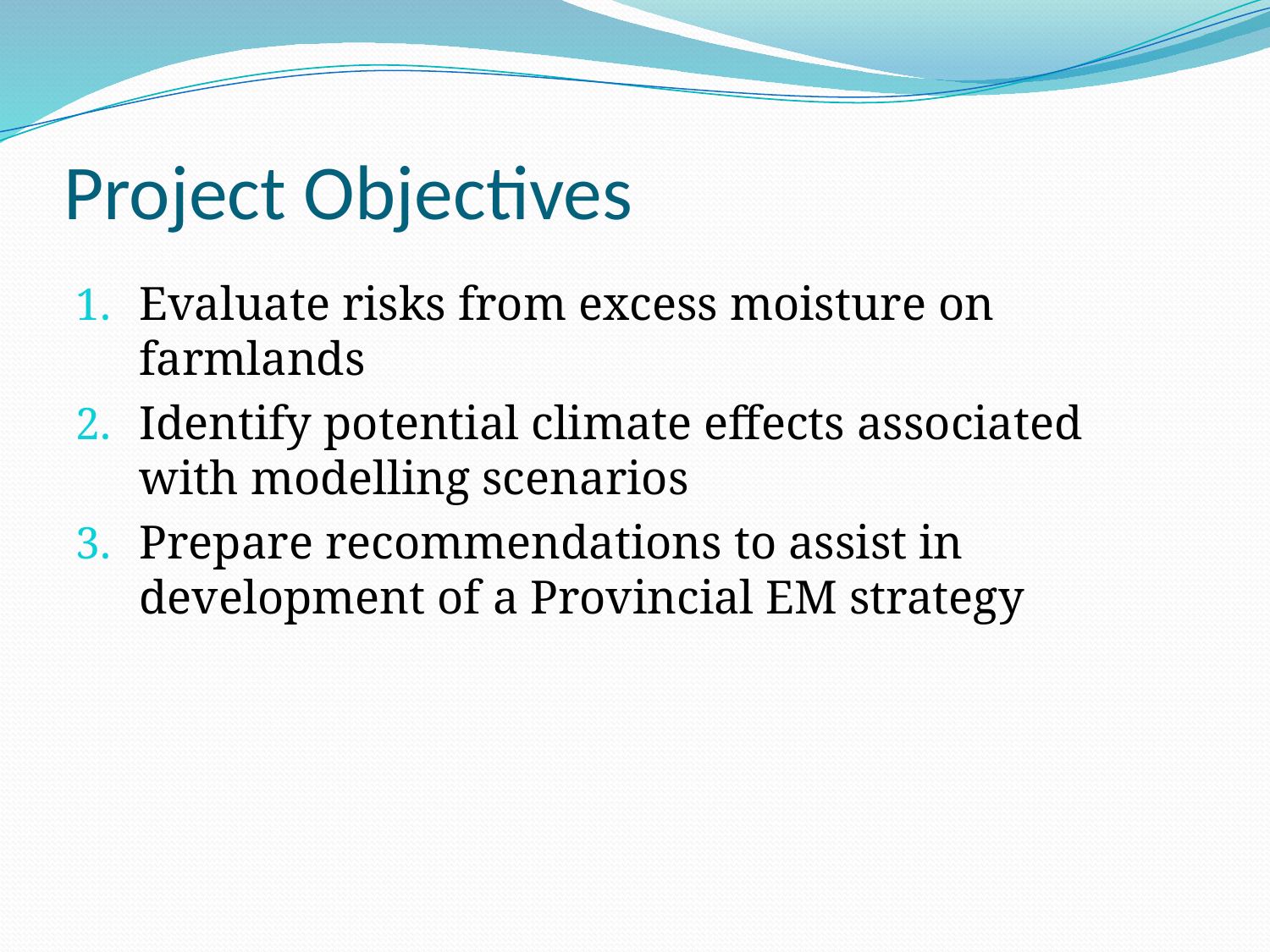

# Project Objectives
Evaluate risks from excess moisture on farmlands
Identify potential climate effects associated with modelling scenarios
Prepare recommendations to assist in development of a Provincial EM strategy